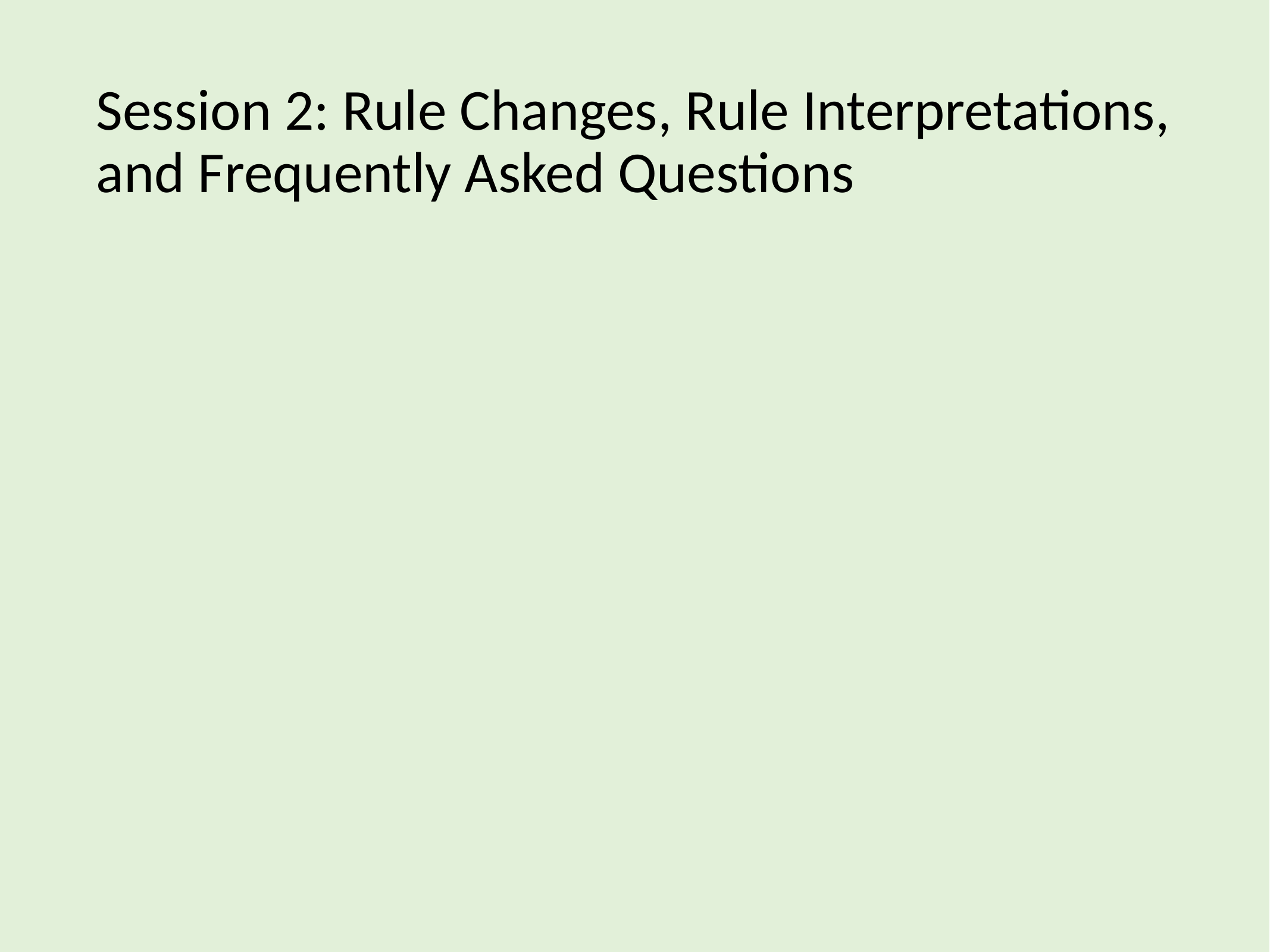

# Session 2: Rule Changes, Rule Interpretations, and Frequently Asked Questions